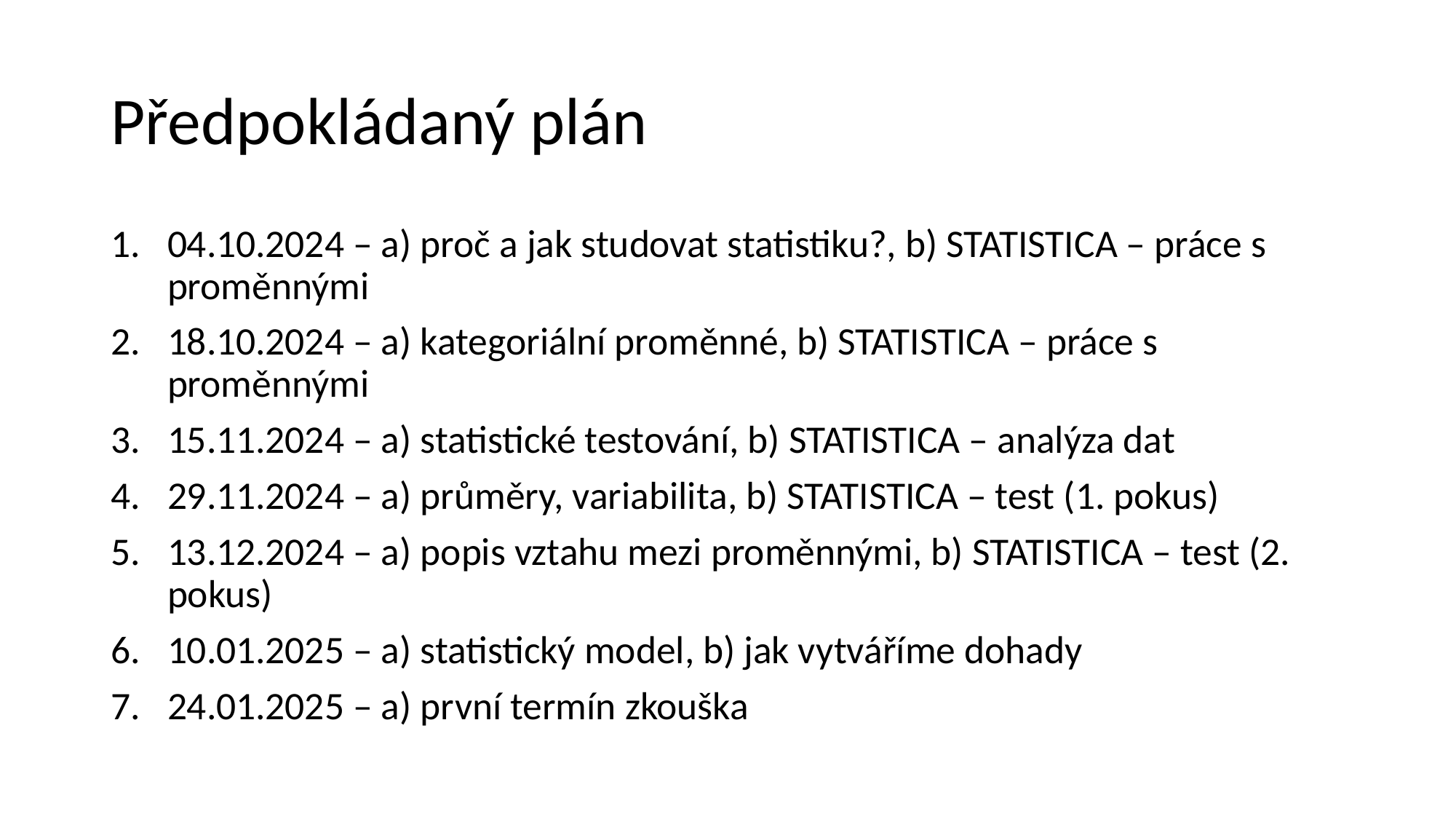

# Předpokládaný plán
04.10.2024 – a) proč a jak studovat statistiku?, b) STATISTICA – práce s proměnnými
18.10.2024 – a) kategoriální proměnné, b) STATISTICA – práce s proměnnými
15.11.2024 – a) statistické testování, b) STATISTICA – analýza dat
29.11.2024 – a) průměry, variabilita, b) STATISTICA – test (1. pokus)
13.12.2024 – a) popis vztahu mezi proměnnými, b) STATISTICA – test (2. pokus)
10.01.2025 – a) statistický model, b) jak vytváříme dohady
24.01.2025 – a) první termín zkouška